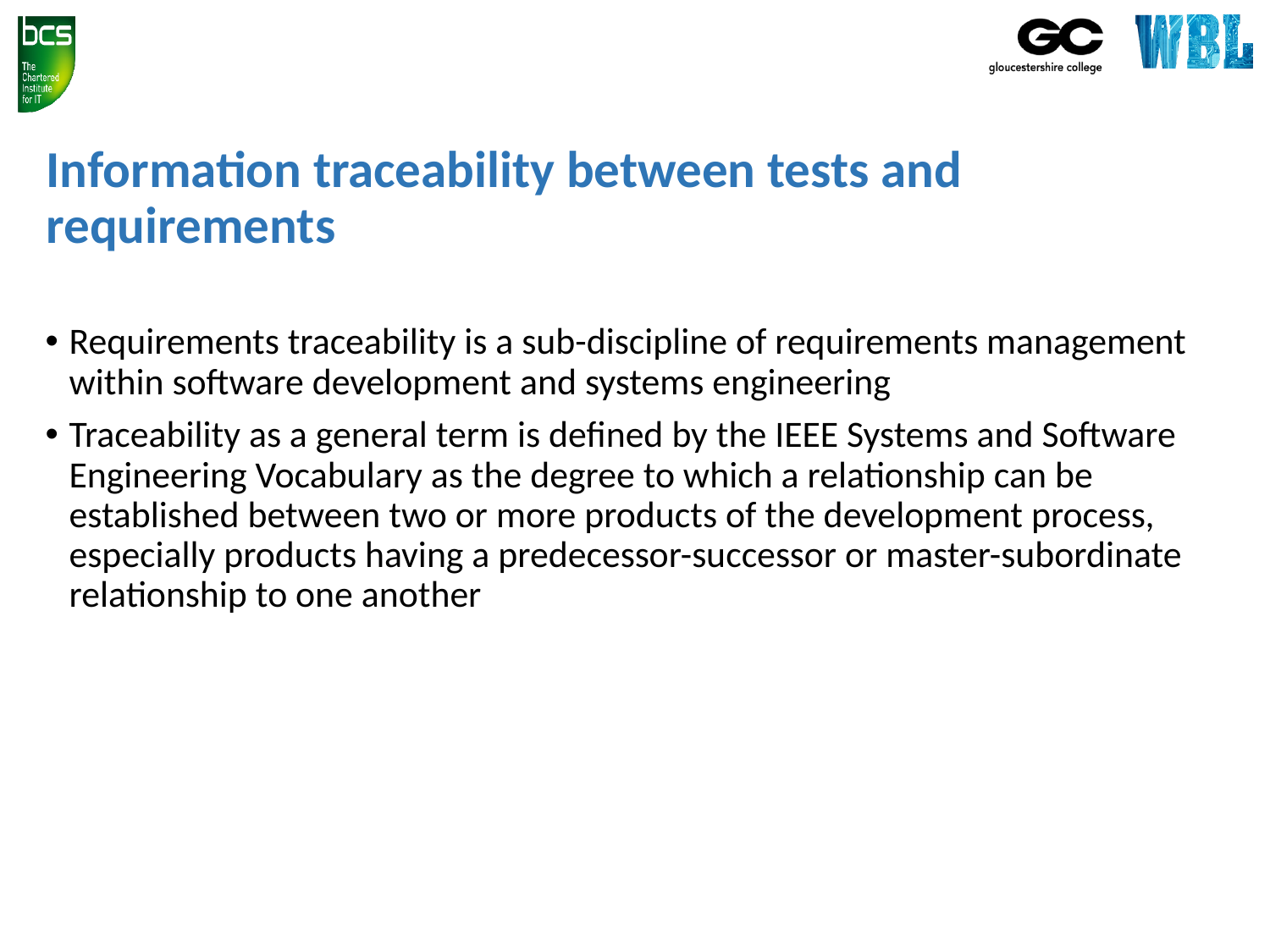

# Information traceability between tests and requirements
Requirements traceability is a sub-discipline of requirements management within software development and systems engineering
Traceability as a general term is defined by the IEEE Systems and Software Engineering Vocabulary as the degree to which a relationship can be established between two or more products of the development process, especially products having a predecessor-successor or master-subordinate relationship to one another